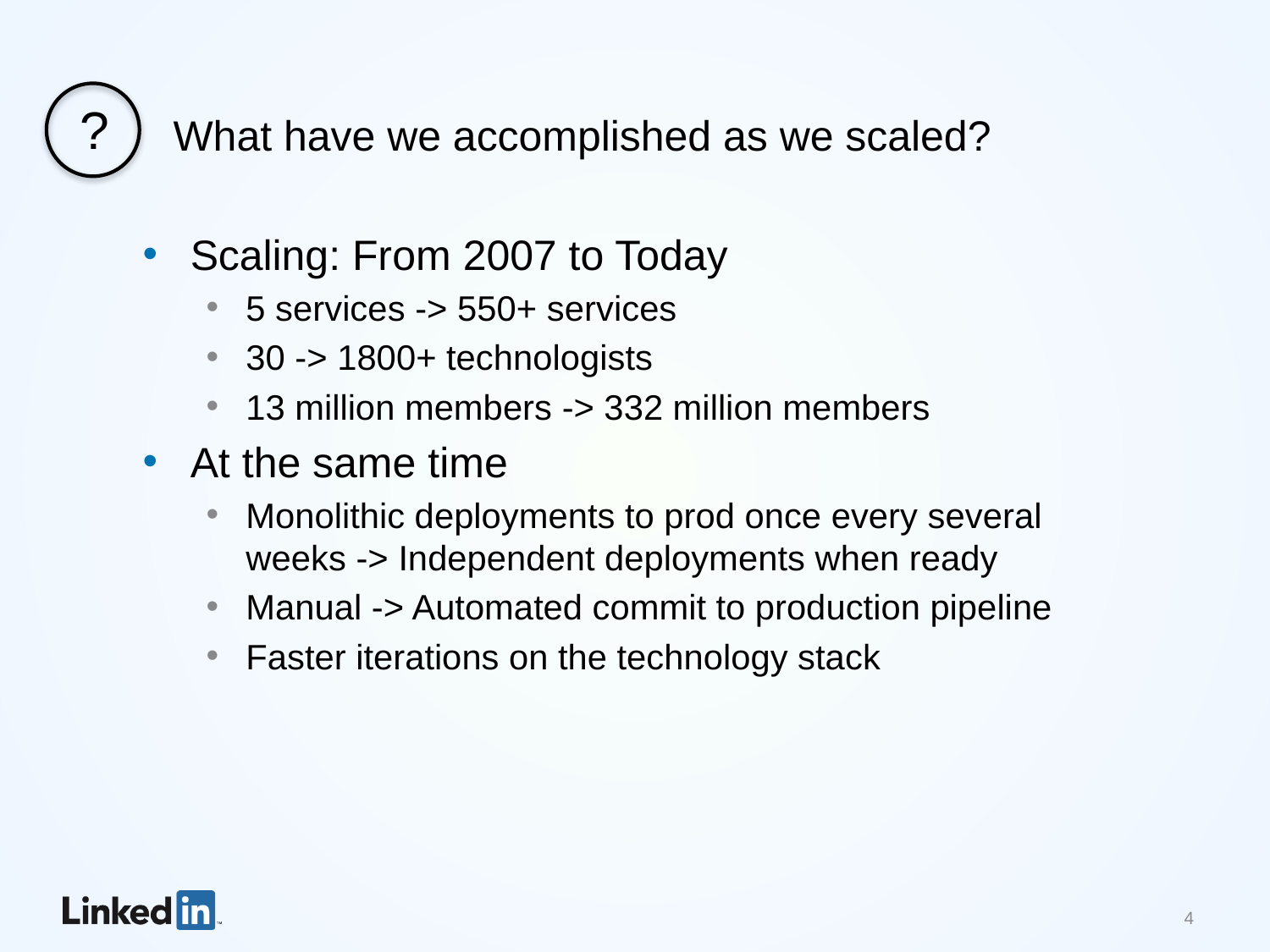

What have we accomplished as we scaled?

?
Scaling: From 2007 to Today
5 services -> 550+ services
30 -> 1800+ technologists
13 million members -> 332 million members
At the same time
Monolithic deployments to prod once every several weeks -> Independent deployments when ready
Manual -> Automated commit to production pipeline
Faster iterations on the technology stack

4